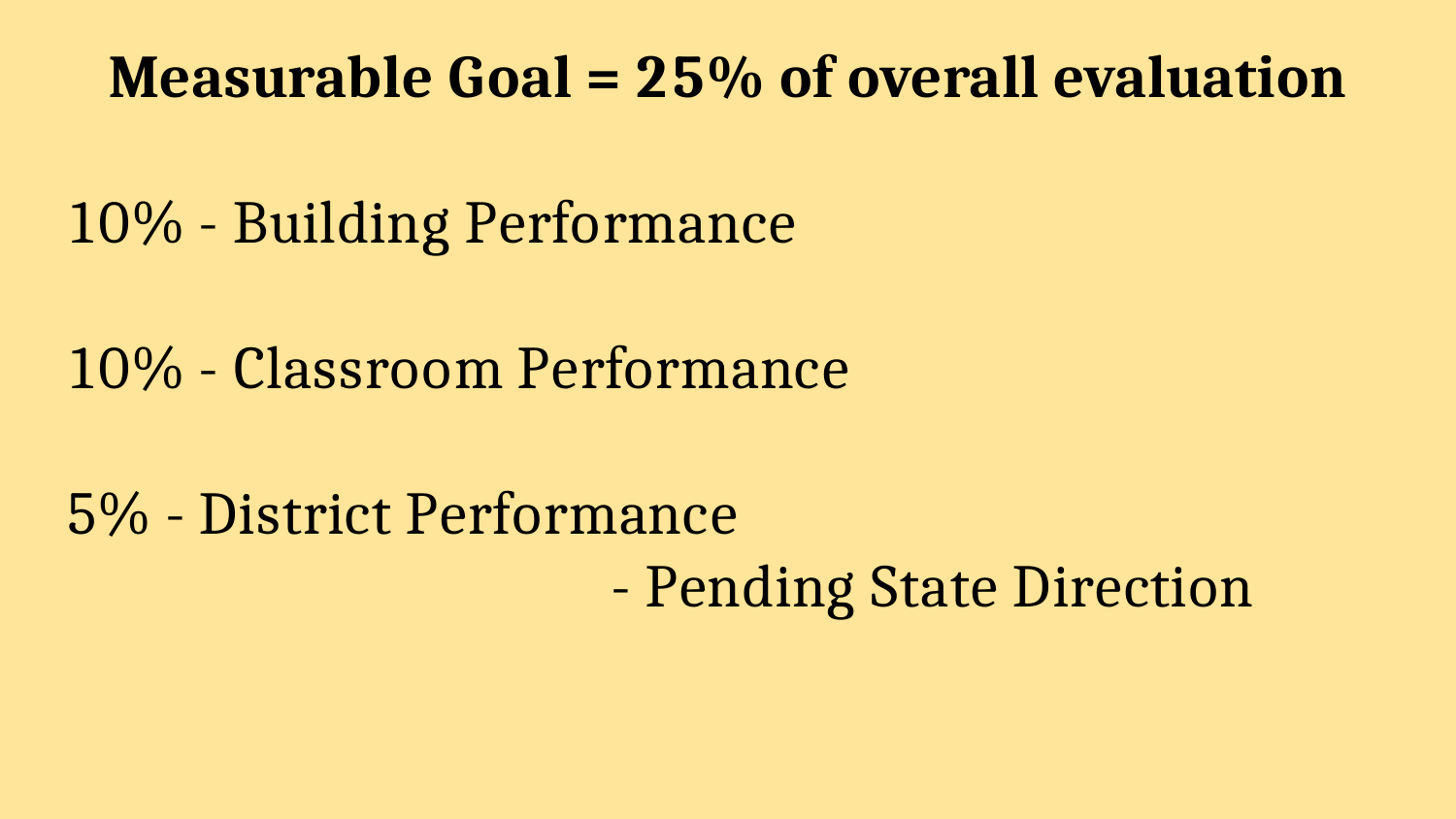

# Measurable Goal = 25% of overall evaluation

10% - Building Performance

10% - Classroom Performance

5% - District Performance
                                         - Pending State Direction